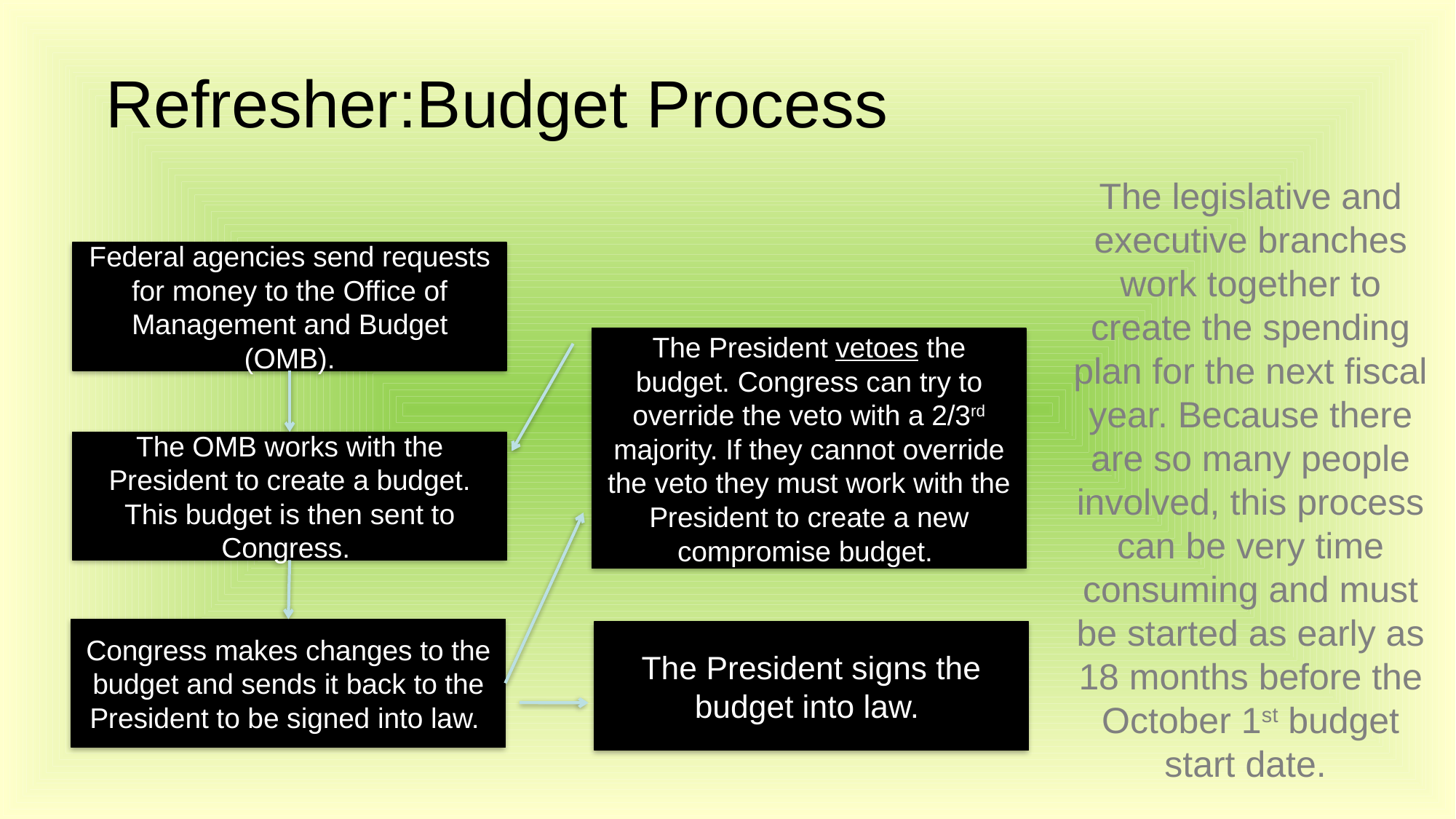

# Refresher:Budget Process
The legislative and executive branches work together to create the spending plan for the next fiscal year. Because there are so many people involved, this process can be very time consuming and must be started as early as 18 months before the October 1st budget start date.
Federal agencies send requests for money to the Office of Management and Budget (OMB).
The President vetoes the budget. Congress can try to override the veto with a 2/3rd majority. If they cannot override the veto they must work with the President to create a new compromise budget.
The OMB works with the President to create a budget. This budget is then sent to Congress.
Congress makes changes to the budget and sends it back to the President to be signed into law.
The President signs the budget into law.